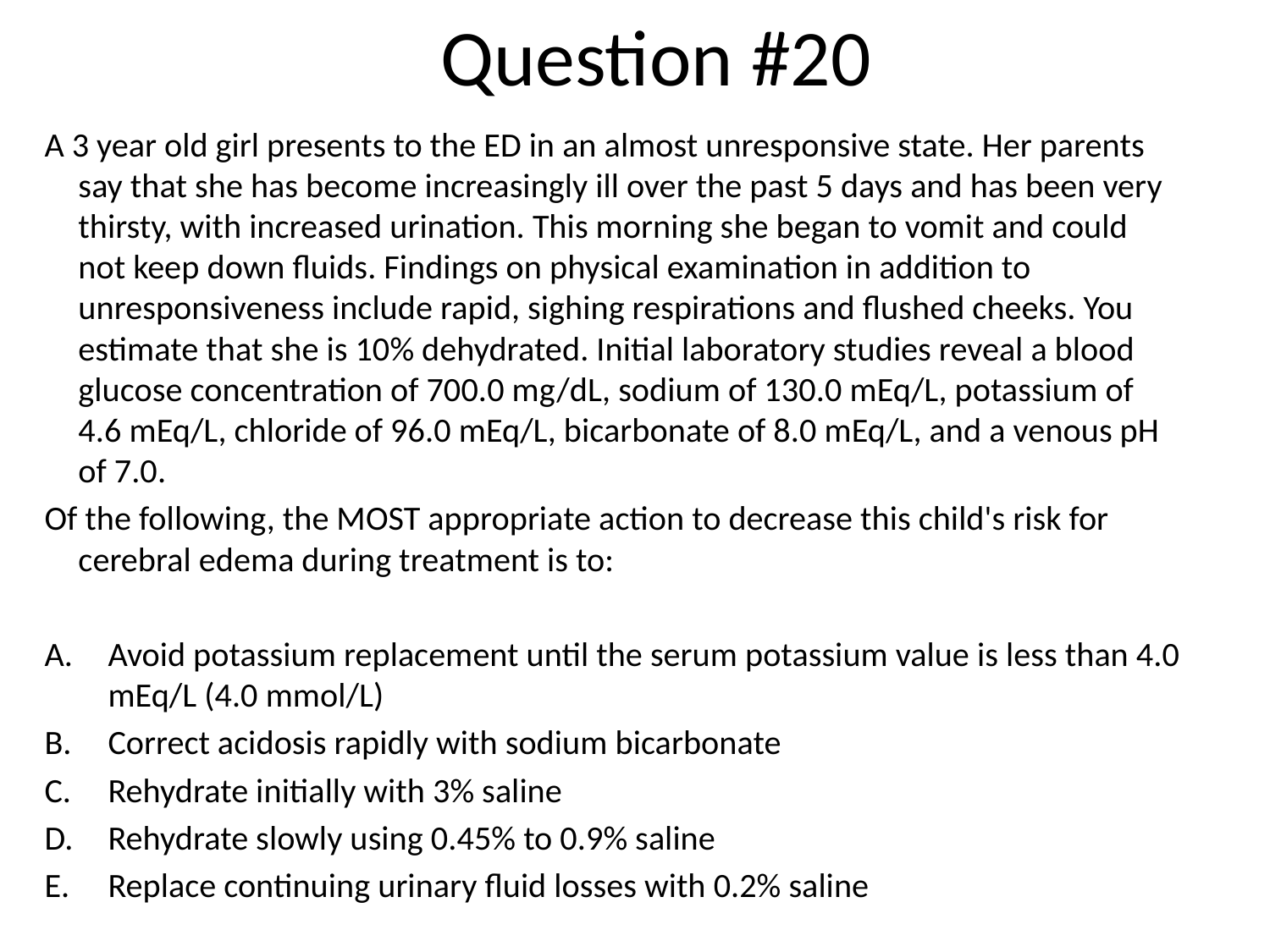

Question #20
A 3 year old girl presents to the ED in an almost unresponsive state. Her parents say that she has become increasingly ill over the past 5 days and has been very thirsty, with increased urination. This morning she began to vomit and could not keep down fluids. Findings on physical examination in addition to unresponsiveness include rapid, sighing respirations and flushed cheeks. You estimate that she is 10% dehydrated. Initial laboratory studies reveal a blood glucose concentration of 700.0 mg/dL, sodium of 130.0 mEq/L, potassium of 4.6 mEq/L, chloride of 96.0 mEq/L, bicarbonate of 8.0 mEq/L, and a venous pH of 7.0.
Of the following, the MOST appropriate action to decrease this child's risk for cerebral edema during treatment is to:

Avoid potassium replacement until the serum potassium value is less than 4.0 mEq/L (4.0 mmol/L)
Correct acidosis rapidly with sodium bicarbonate
Rehydrate initially with 3% saline
Rehydrate slowly using 0.45% to 0.9% saline
Replace continuing urinary fluid losses with 0.2% saline